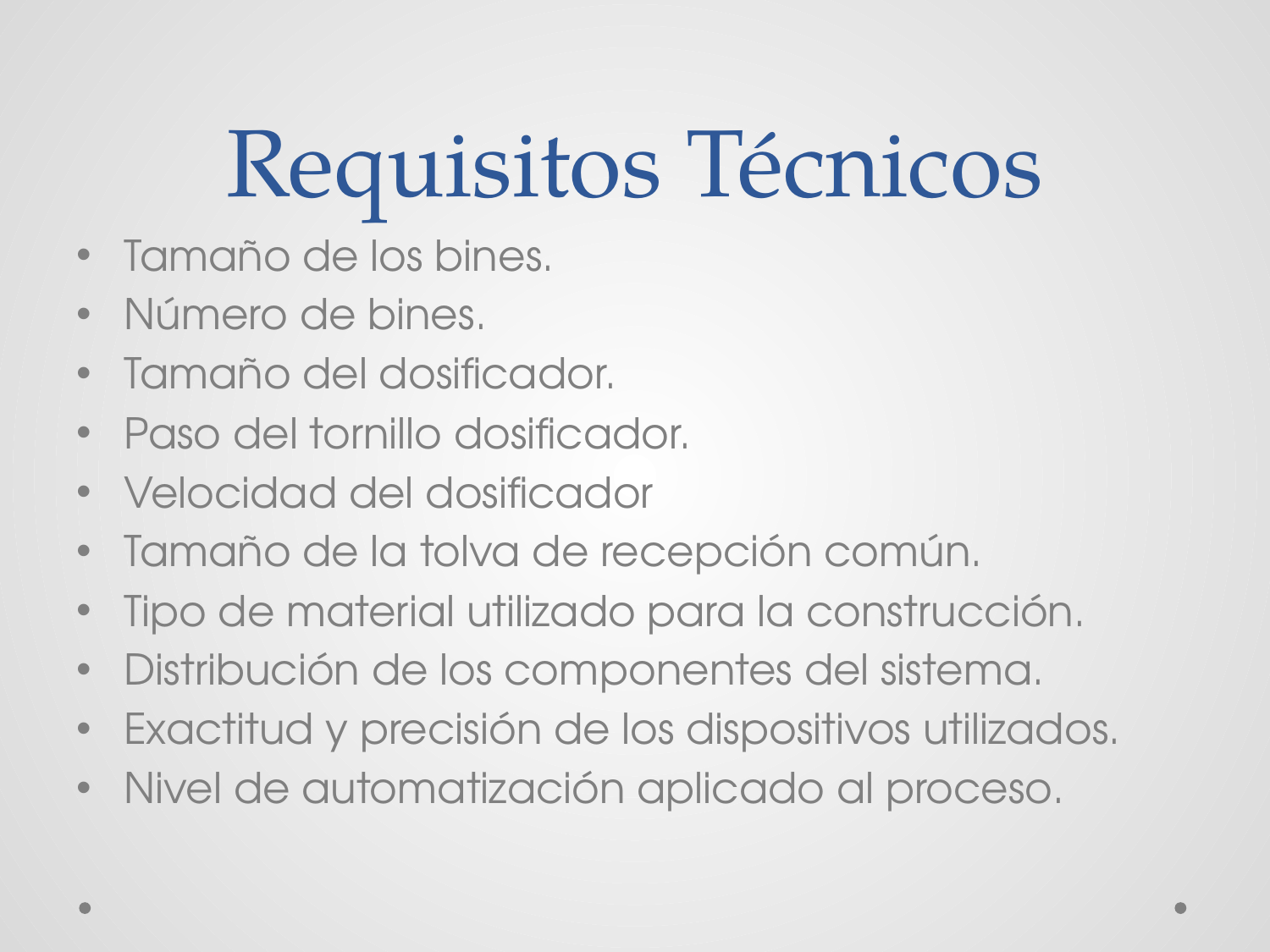

# Requisitos Técnicos
Tamaño de los bines.
Número de bines.
Tamaño del dosificador.
Paso del tornillo dosificador.
Velocidad del dosificador
Tamaño de la tolva de recepción común.
Tipo de material utilizado para la construcción.
Distribución de los componentes del sistema.
Exactitud y precisión de los dispositivos utilizados.
Nivel de automatización aplicado al proceso.